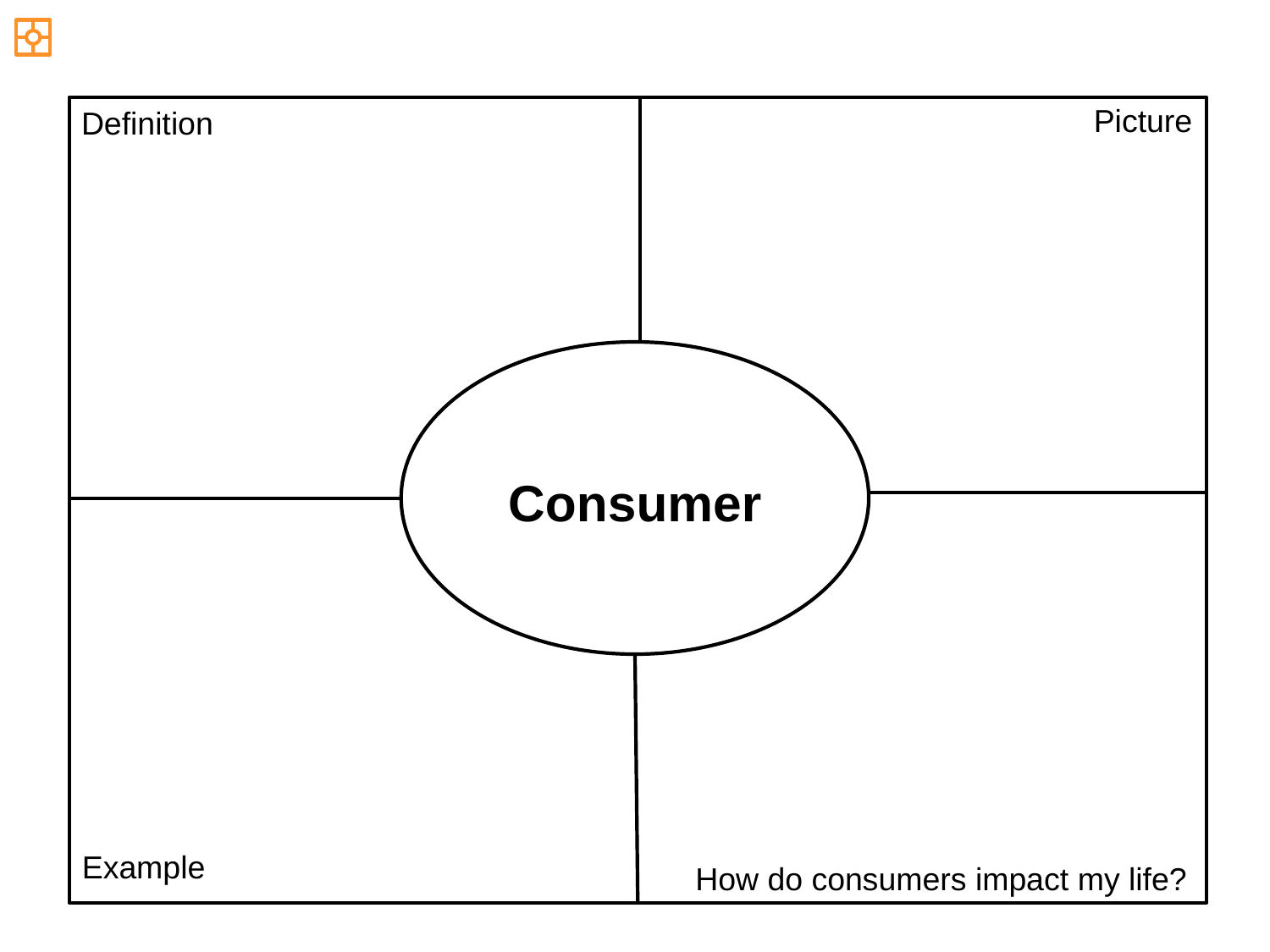

Picture

Definition

Consumer
Example
How do consumers impact my life?